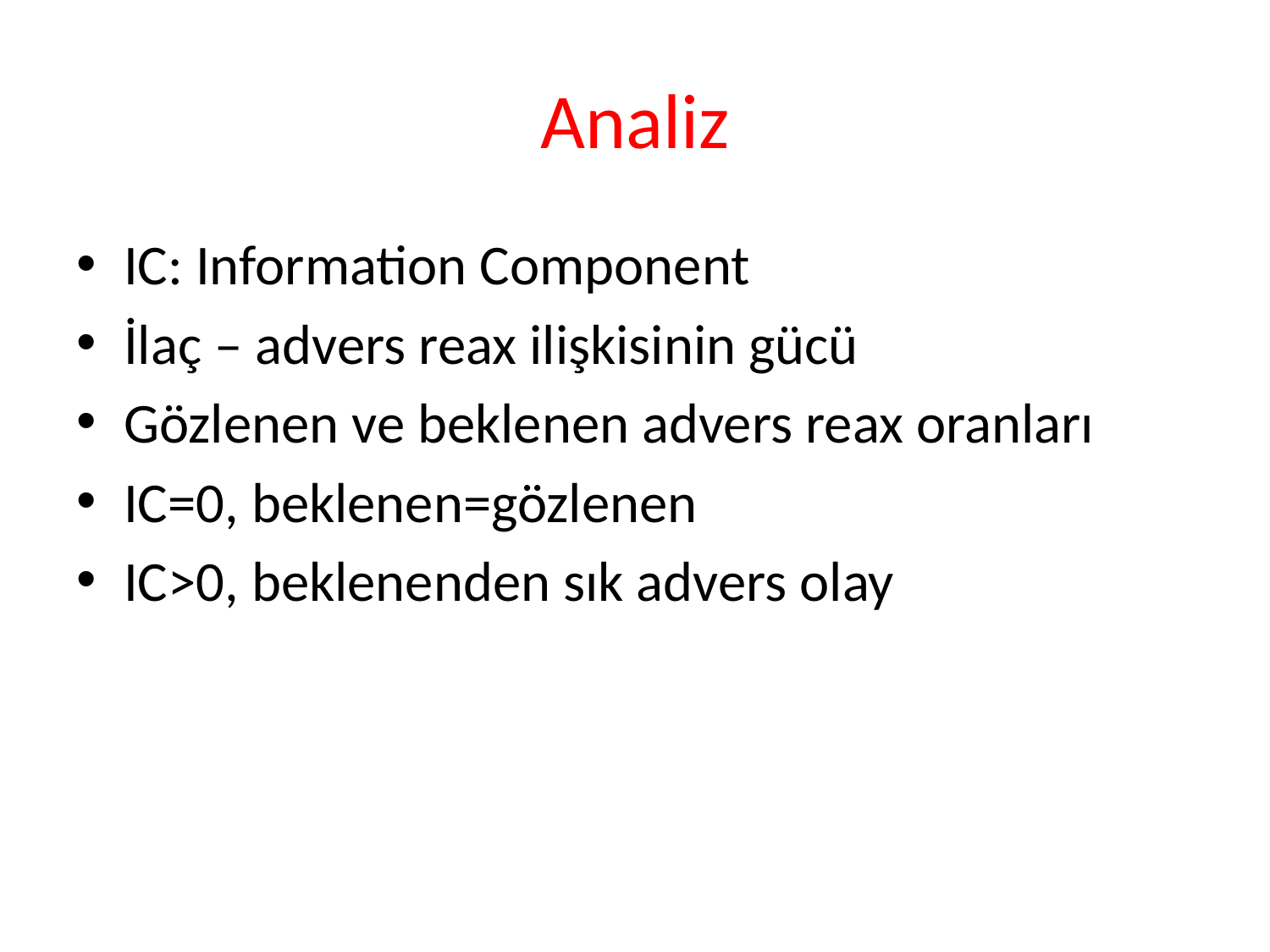

# Analiz
IC: Information Component
İlaç – advers reax ilişkisinin gücü
Gözlenen ve beklenen advers reax oranları
IC=0, beklenen=gözlenen
IC>0, beklenenden sık advers olay